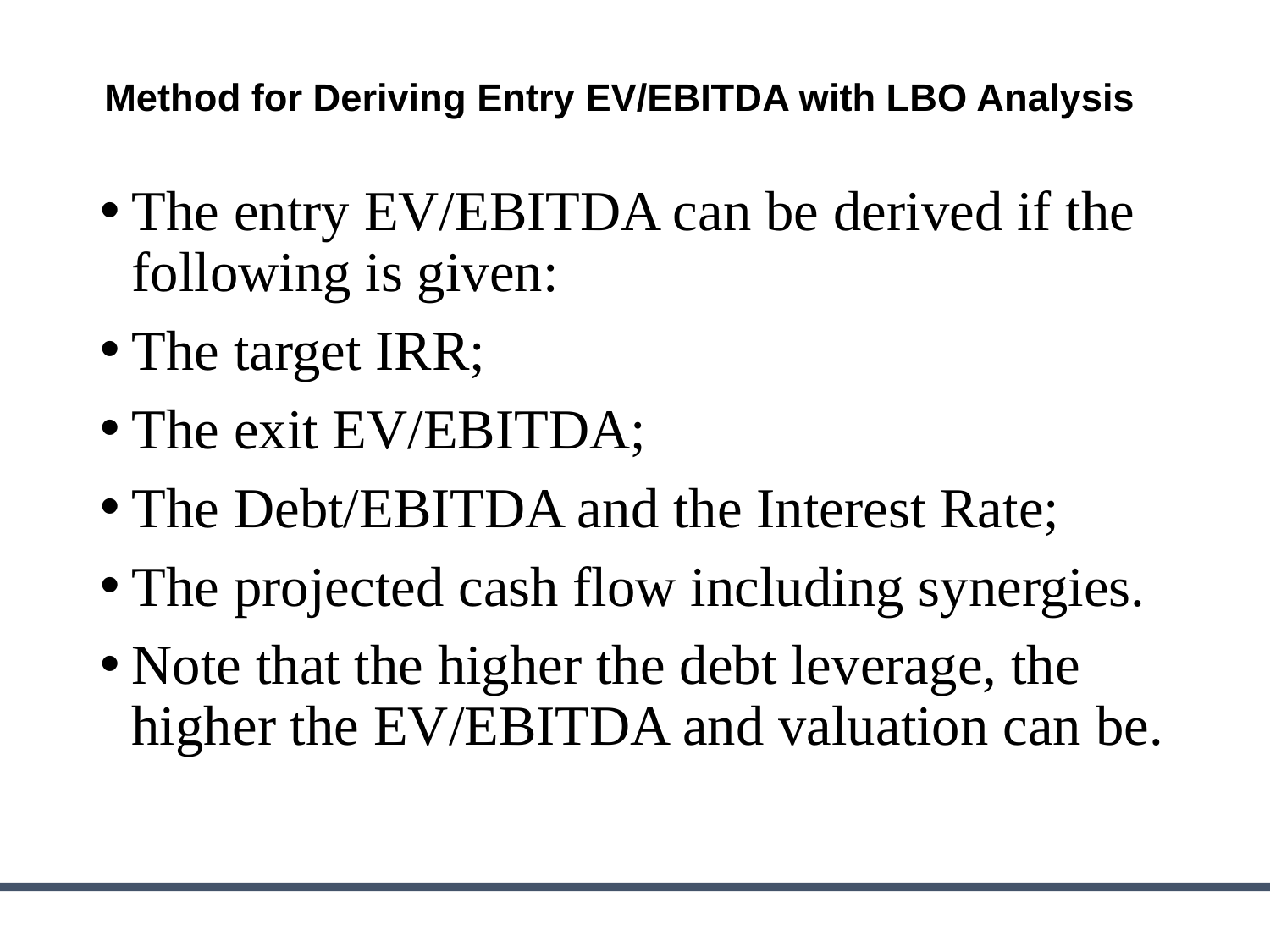

# Method for Deriving Entry EV/EBITDA with LBO Analysis
The entry EV/EBITDA can be derived if the following is given:
The target IRR;
The exit EV/EBITDA;
The Debt/EBITDA and the Interest Rate;
The projected cash flow including synergies.
Note that the higher the debt leverage, the higher the EV/EBITDA and valuation can be.